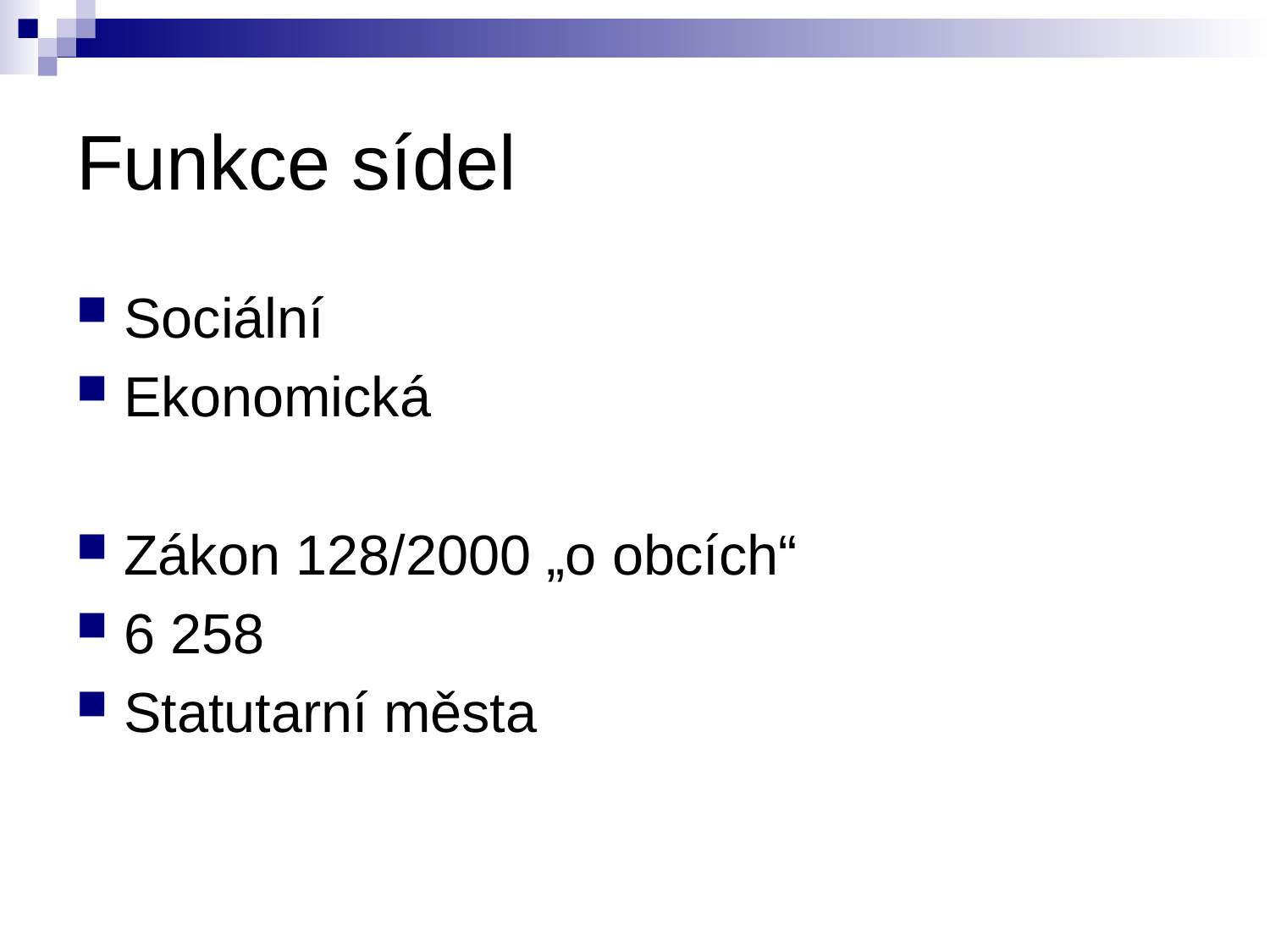

# Funkce sídel
Sociální
Ekonomická

Zákon 128/2000 „o obcích“
6 258
Statutarní města